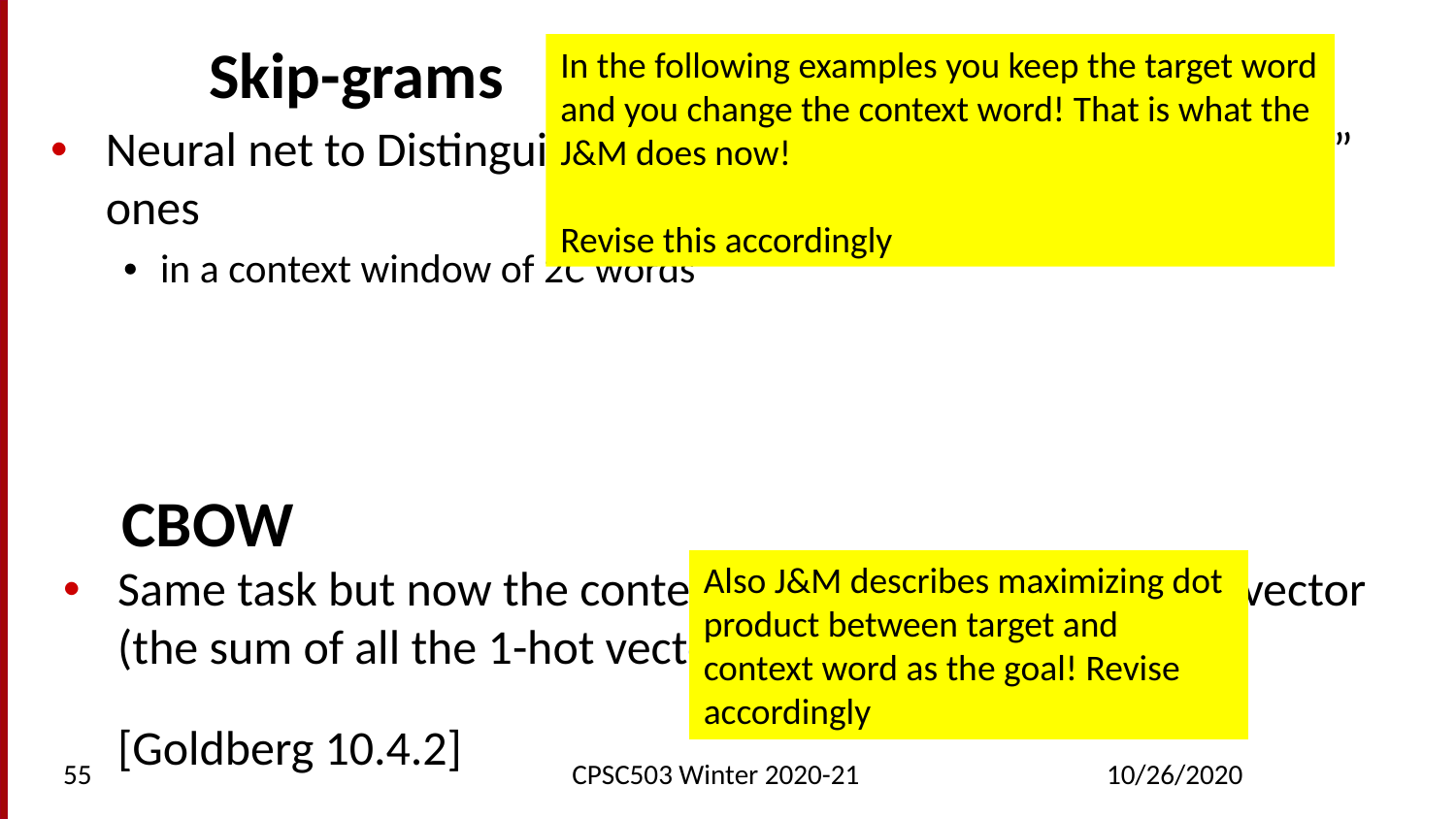

# Skip-grams
In the following examples you keep the target word and you change the context word! That is what the J&M does now!

Revise this accordingly
Neural net to Distinguish “good” word-context pairs from “bad” ones
in a context window of 2C words
CBOW
Same task but now the context is represented as a single vector (the sum of all the 1-hot vectors for the context words
Also J&M describes maximizing dot product between target and context word as the goal! Revise accordingly
[Goldberg 10.4.2]
55
CPSC503 Winter 2020-21
10/26/2020